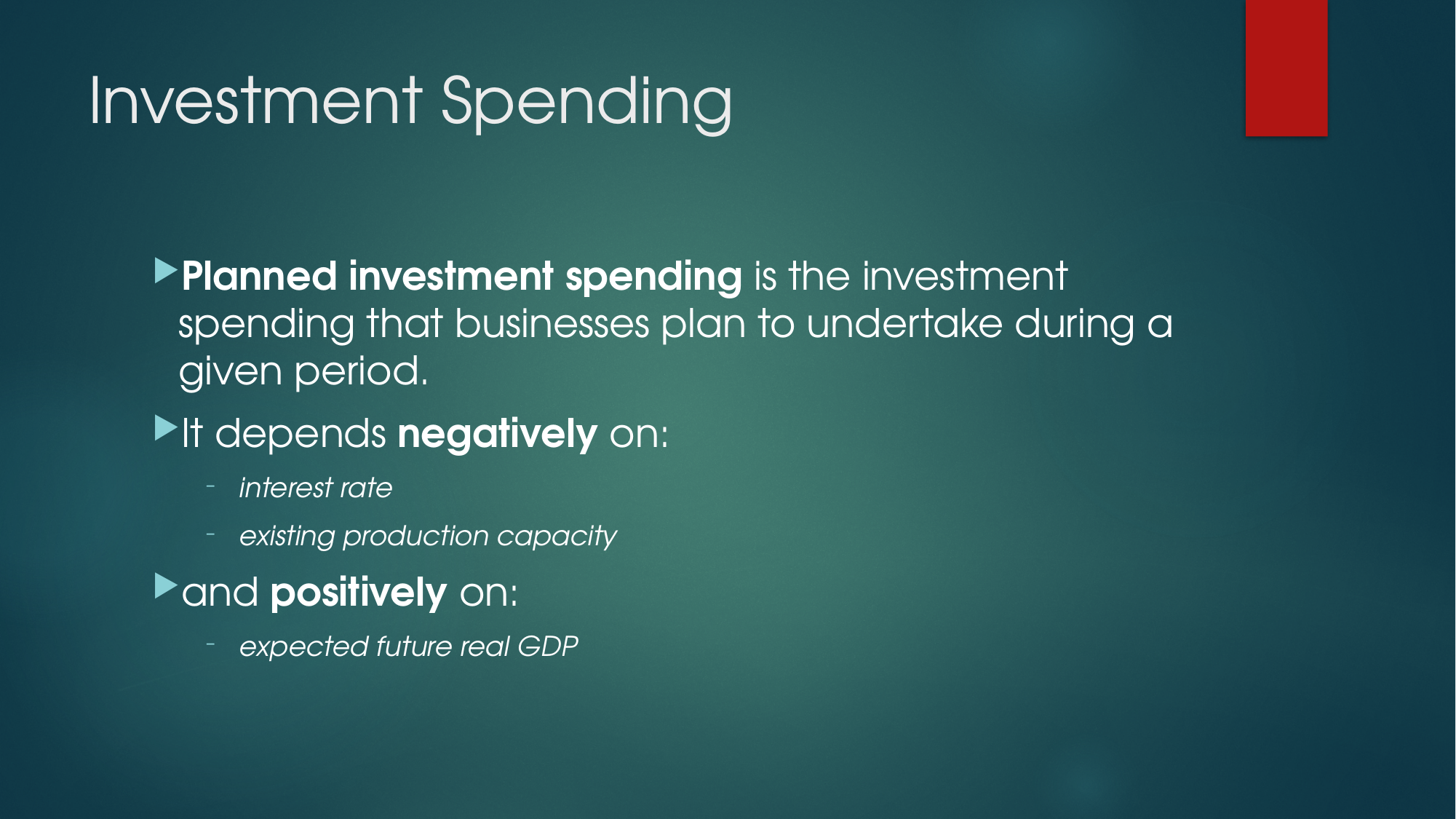

# Investment Spending
Planned investment spending is the investment spending that businesses plan to undertake during a given period.
It depends negatively on:
interest rate
existing production capacity
and positively on:
expected future real GDP